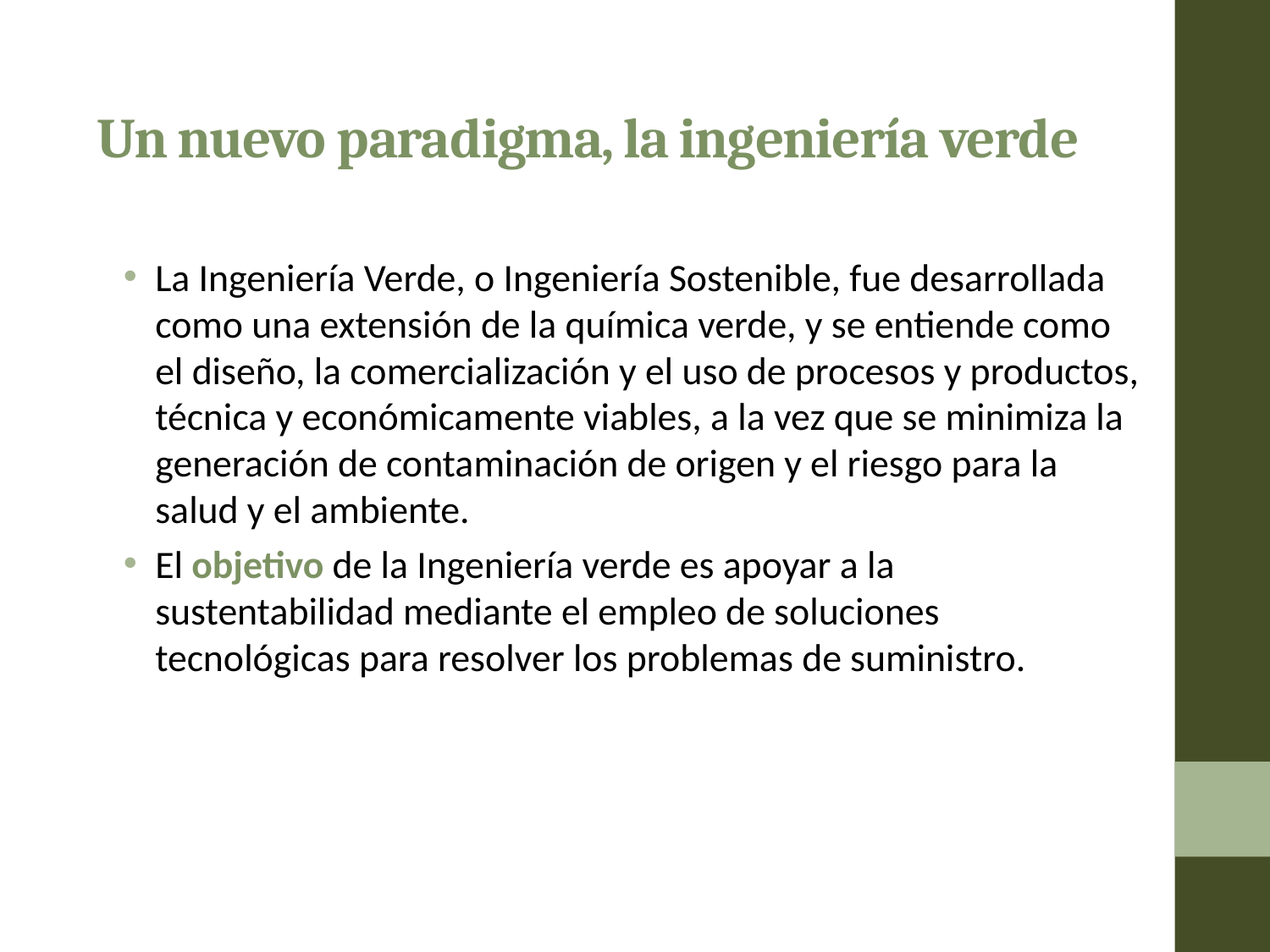

# Un nuevo paradigma, la ingeniería verde
La Ingeniería Verde, o Ingeniería Sostenible, fue desarrollada como una extensión de la química verde, y se entiende como el diseño, la comercialización y el uso de procesos y productos, técnica y económicamente viables, a la vez que se minimiza la generación de contaminación de origen y el riesgo para la salud y el ambiente.
El objetivo de la Ingeniería verde es apoyar a la sustentabilidad mediante el empleo de soluciones tecnológicas para resolver los problemas de suministro.